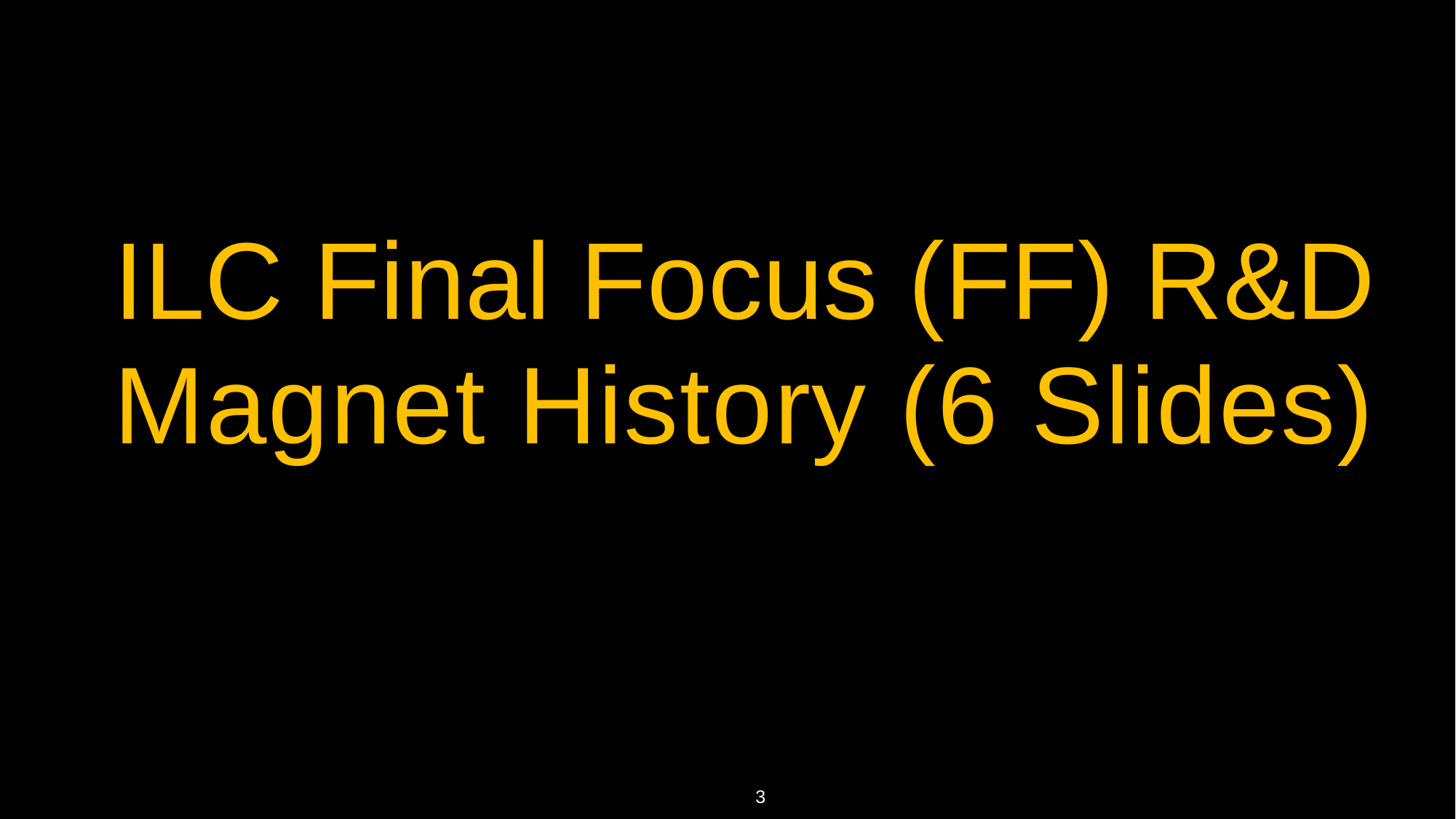

# ILC Final Focus (FF) R&D Magnet History (6 Slides)
3